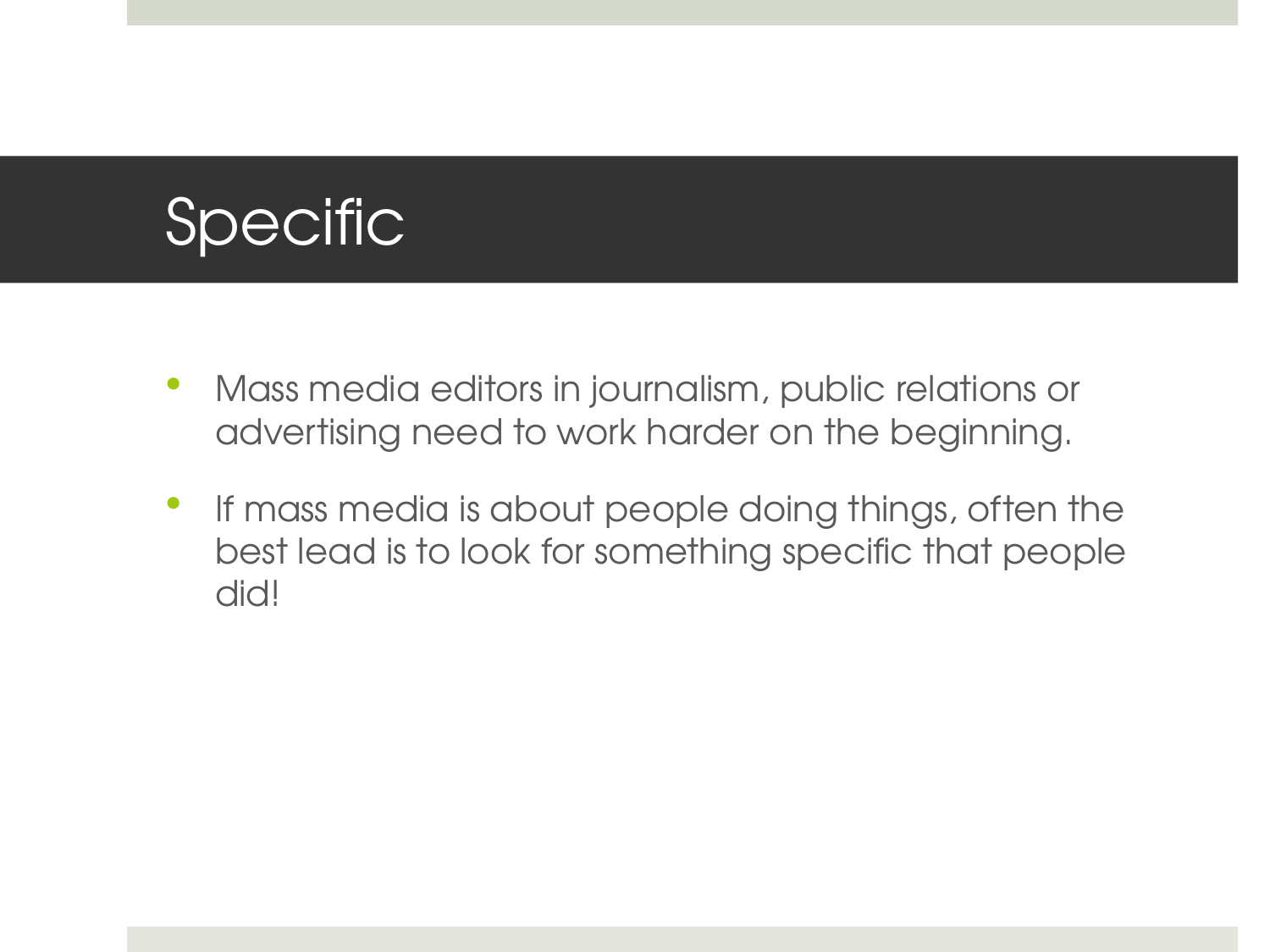

# Specific
Mass media editors in journalism, public relations or advertising need to work harder on the beginning.
If mass media is about people doing things, often the best lead is to look for something specific that people did!